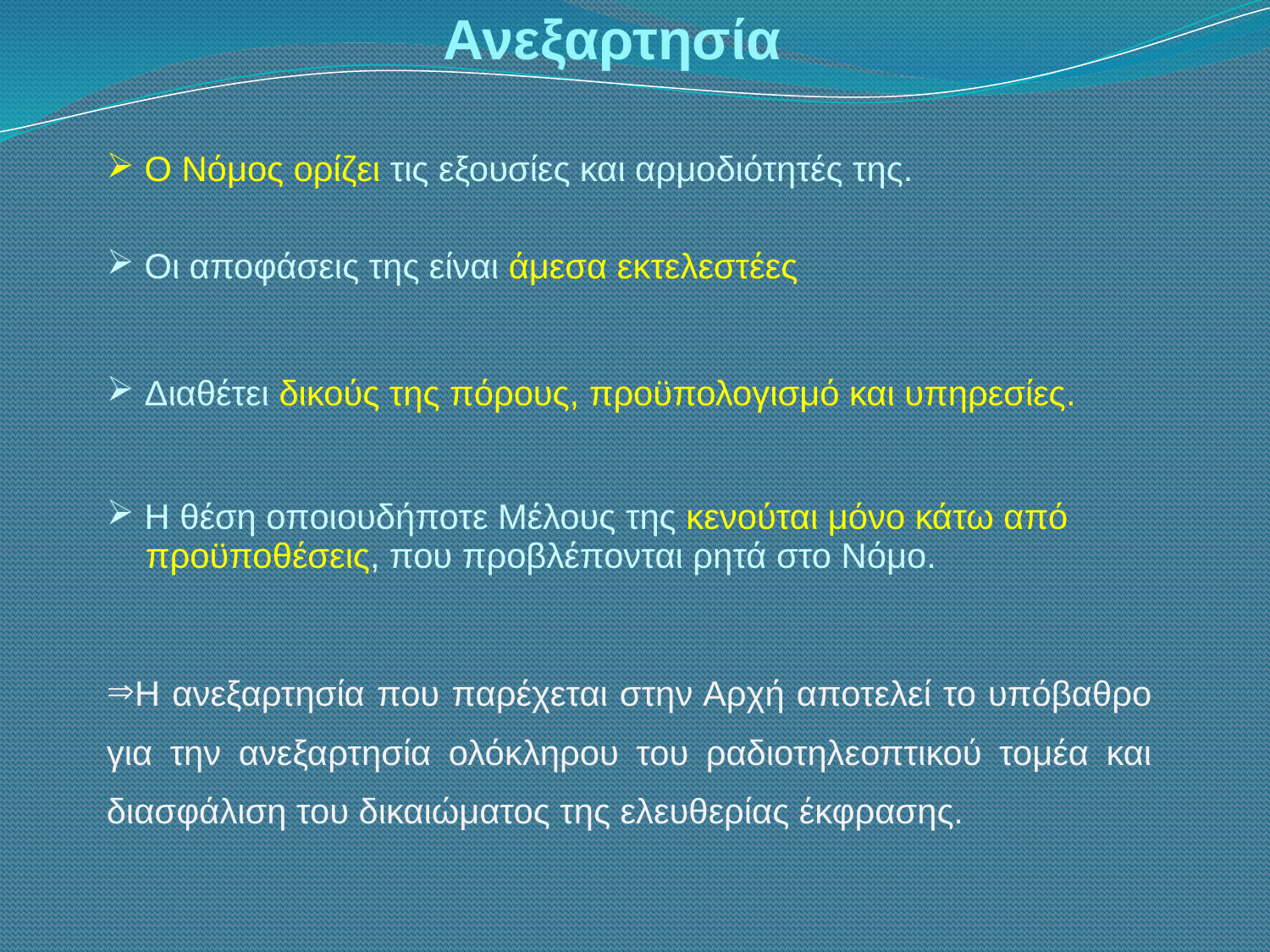

| Ανεξαρτησία |
| --- |
|  |

|  | Ο Νόμος ορίζει τις εξουσίες και αρμοδιότητές της. |
| --- | --- |
|  | Οι αποφάσεις της είναι άμεσα εκτελεστέες |
|  | Διαθέτει δικούς της πόρους, προϋπολογισμό και υπηρεσίες. |
|  | Η θέση οποιουδήποτε Μέλους της κενούται μόνο κάτω από προϋποθέσεις, που προβλέπονται ρητά στο Νόμο. Η ανεξαρτησία που παρέχεται στην Αρχή αποτελεί το υπόβαθρο για την ανεξαρτησία ολόκληρου του ραδιοτηλεοπτικού τομέα και διασφάλιση του δικαιώματος της ελευθερίας έκφρασης. |